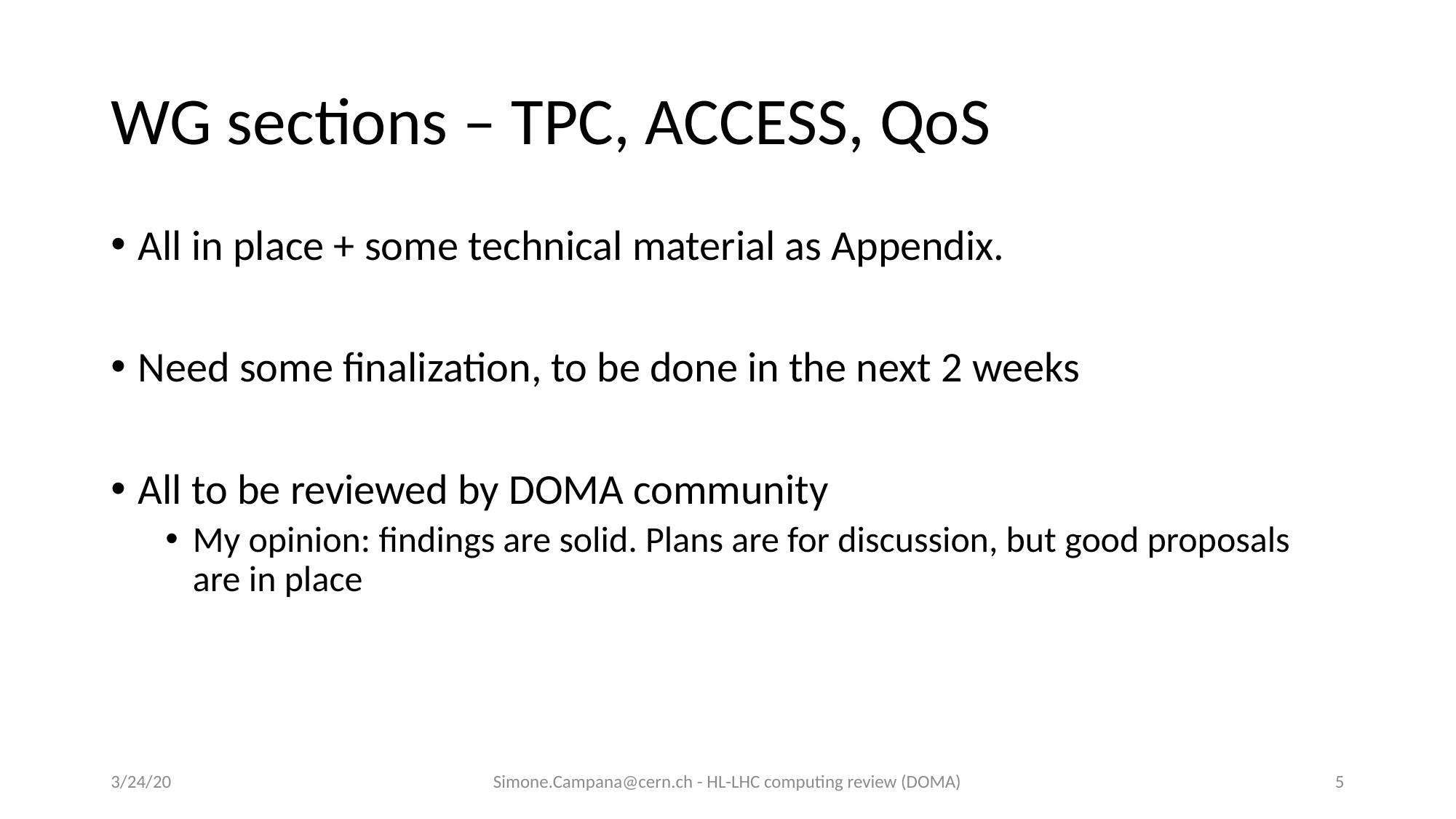

# WG sections – TPC, ACCESS, QoS
All in place + some technical material as Appendix.

Need some finalization, to be done in the next 2 weeks

All to be reviewed by DOMA community
My opinion: findings are solid. Plans are for discussion, but good proposals are in place
3/24/20
Simone.Campana@cern.ch - HL-LHC computing review (DOMA)
5